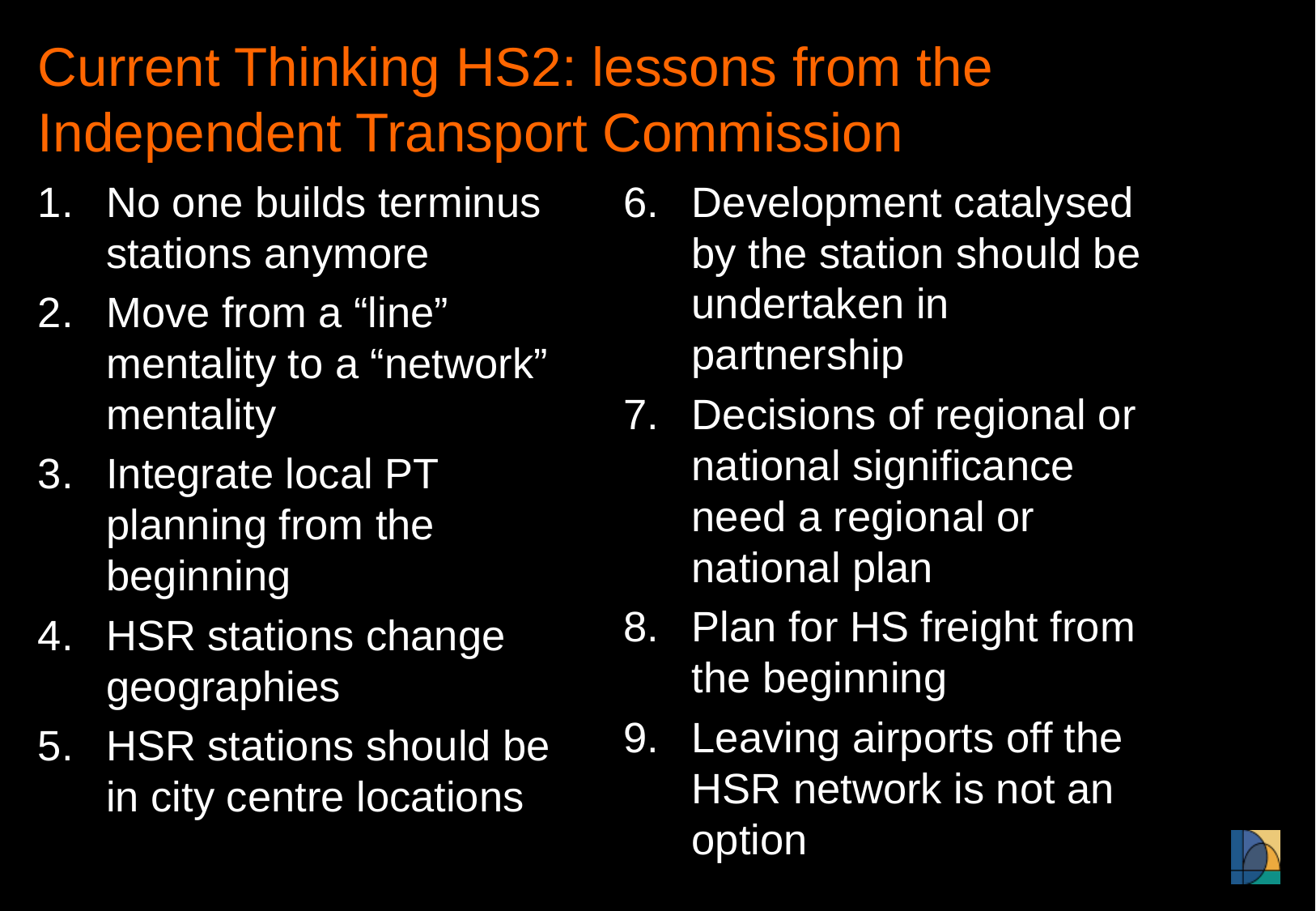

# Current Thinking HS2: lessons from the Independent Transport Commission
No one builds terminus stations anymore
Move from a “line” mentality to a “network” mentality
Integrate local PT planning from the beginning
HSR stations change geographies
HSR stations should be in city centre locations
Development catalysed by the station should be undertaken in partnership
Decisions of regional or national significance need a regional or national plan
Plan for HS freight from the beginning
Leaving airports off the HSR network is not an option